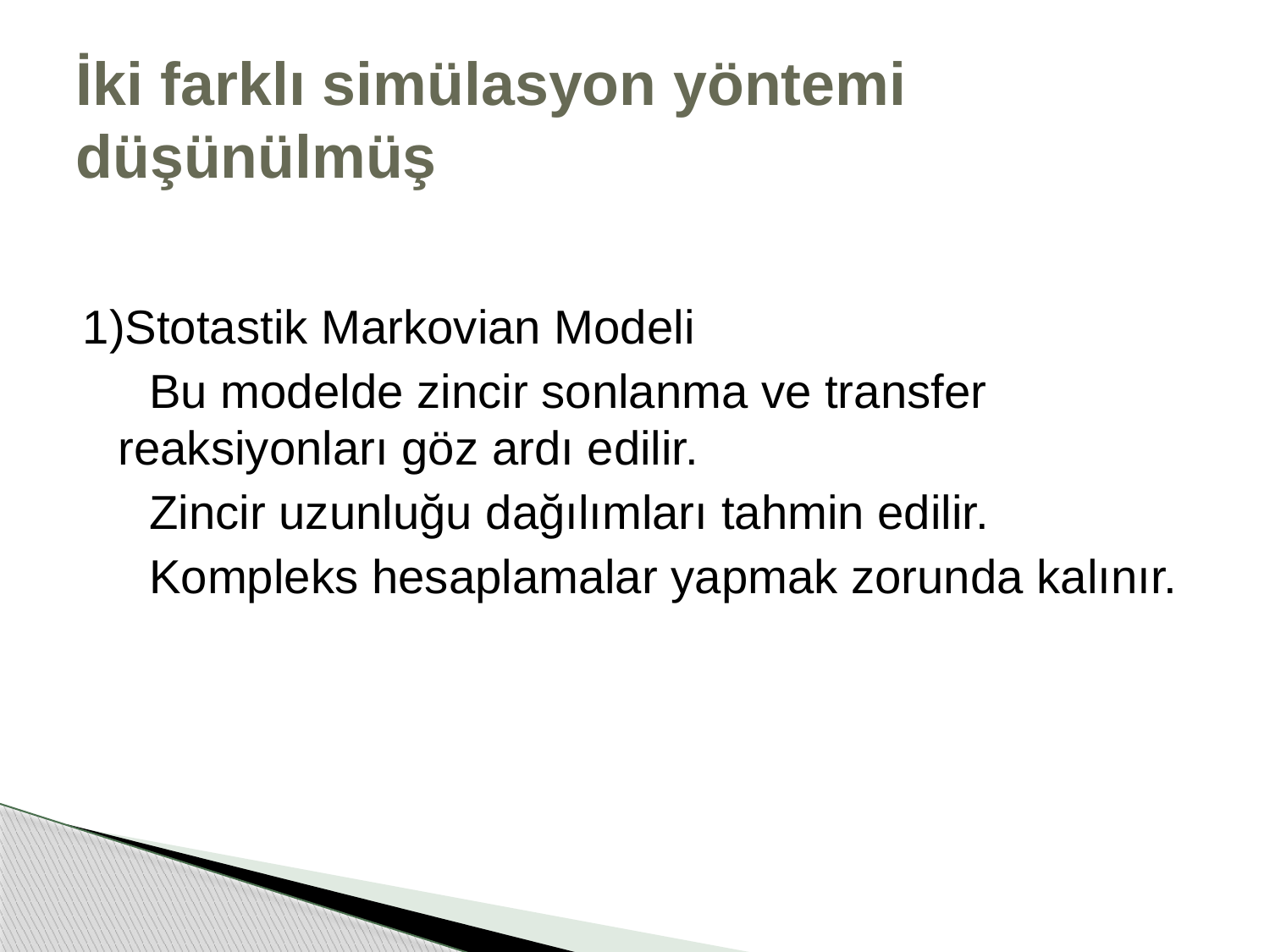

# İki farklı simülasyon yöntemi düşünülmüş

1)Stotastik Markovian Modeli
     Bu modelde zincir sonlanma ve transfer reaksiyonları göz ardı edilir.
     Zincir uzunluğu dağılımları tahmin edilir.
     Kompleks hesaplamalar yapmak zorunda kalınır.